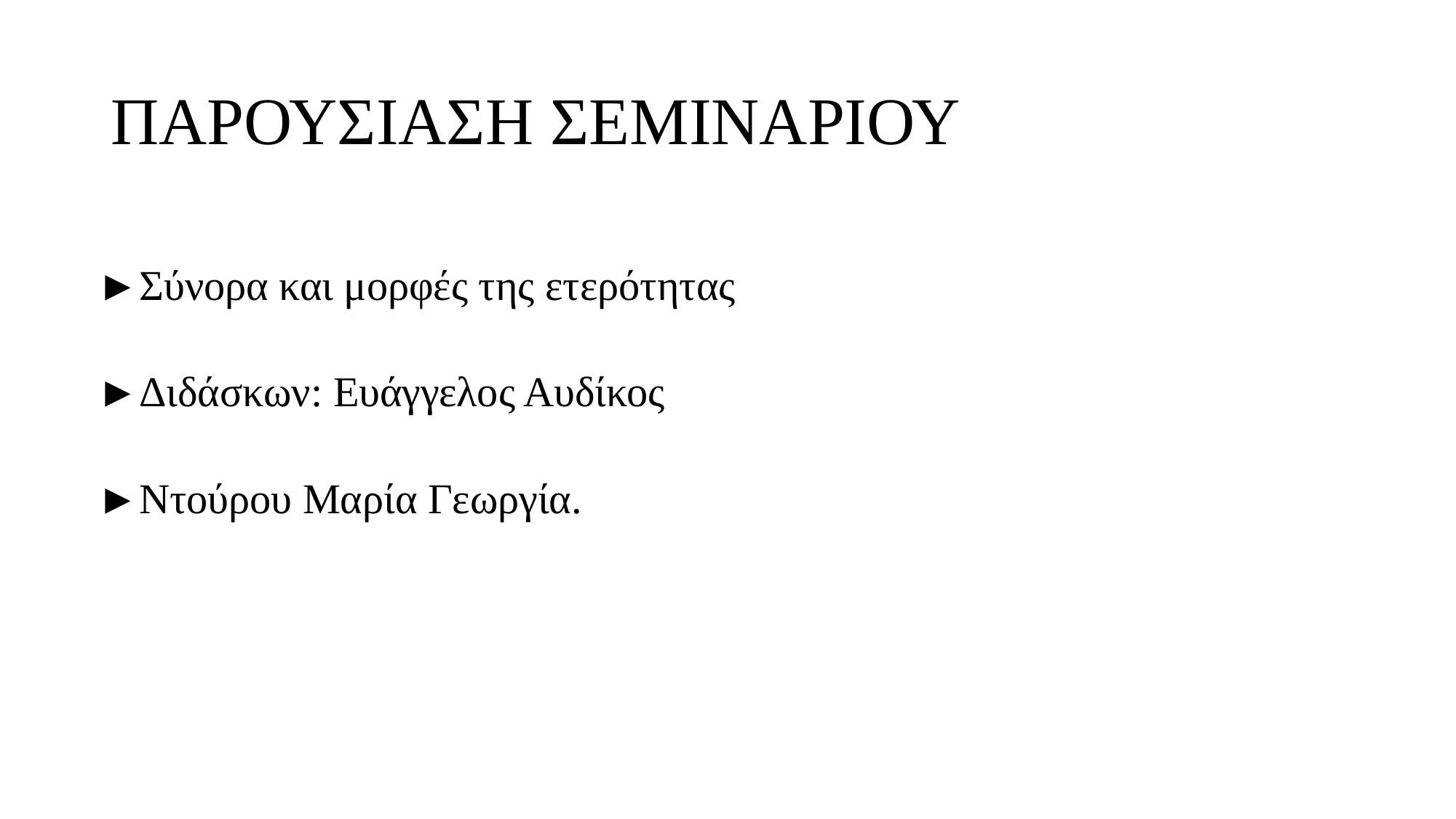

# ΠΑΡΟΥΣΙΑΣΗ ΣΕΜΙΝΑΡΙΟΥ
►Σύνορα και μορφές της ετερότητας
►Διδάσκων: Ευάγγελος Αυδίκος
►Ντούρου Μαρία Γεωργία.